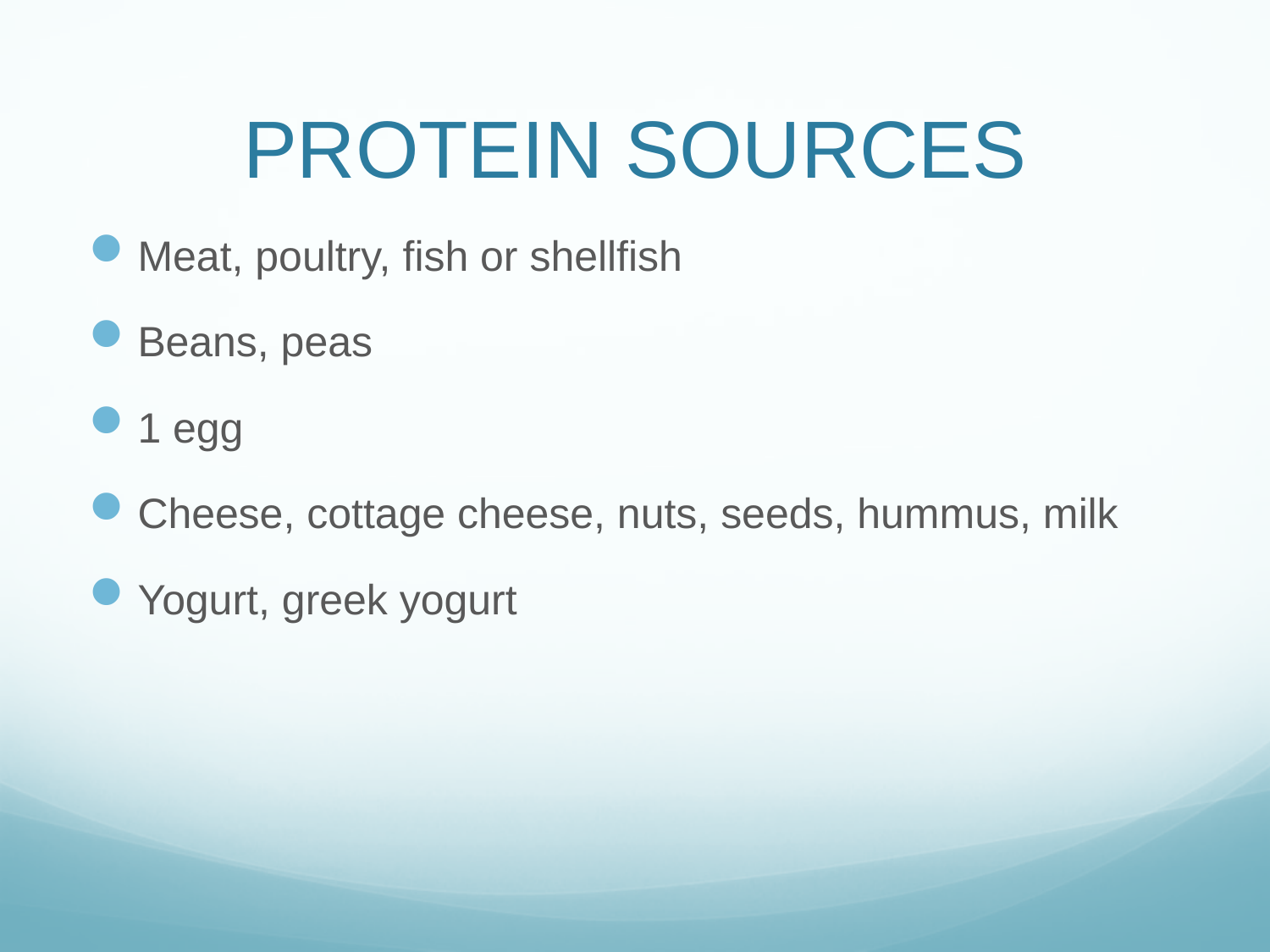

# PROTEIN SOURCES
Meat, poultry, fish or shellfish
Beans, peas
1 egg
Cheese, cottage cheese, nuts, seeds, hummus, milk
Yogurt, greek yogurt